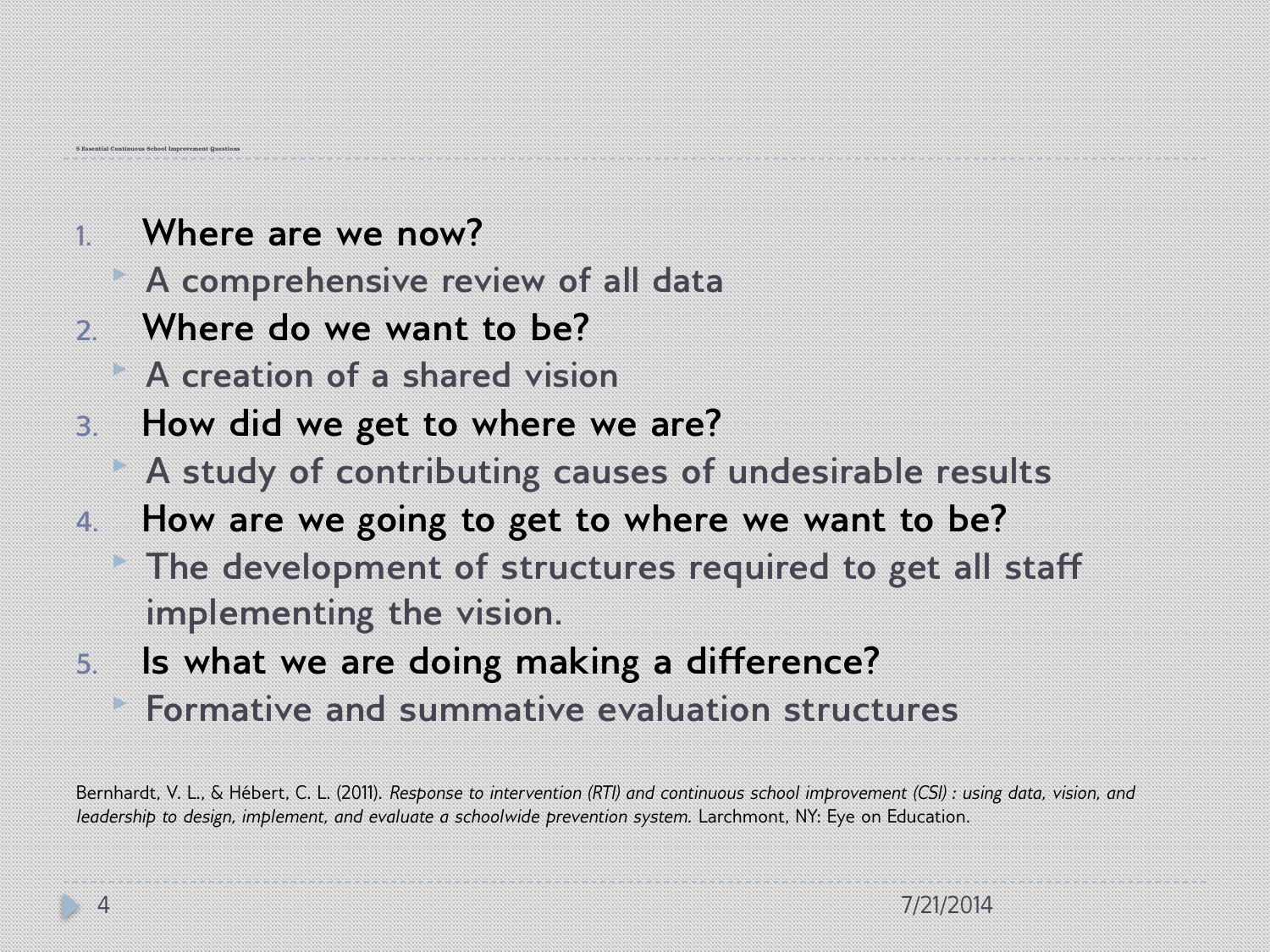

# 5 Essential Continuous School Improvement Questions
Where are we now?
A comprehensive review of all data
Where do we want to be?
A creation of a shared vision
How did we get to where we are?
A study of contributing causes of undesirable results
How are we going to get to where we want to be?
The development of structures required to get all staff implementing the vision.
Is what we are doing making a difference?
Formative and summative evaluation structures

Bernhardt, V. L., & Hébert, C. L. (2011). Response to intervention (RTI) and continuous school improvement (CSI) : using data, vision, and leadership to design, implement, and evaluate a schoolwide prevention system. Larchmont, NY: Eye on Education.

4
7/21/2014